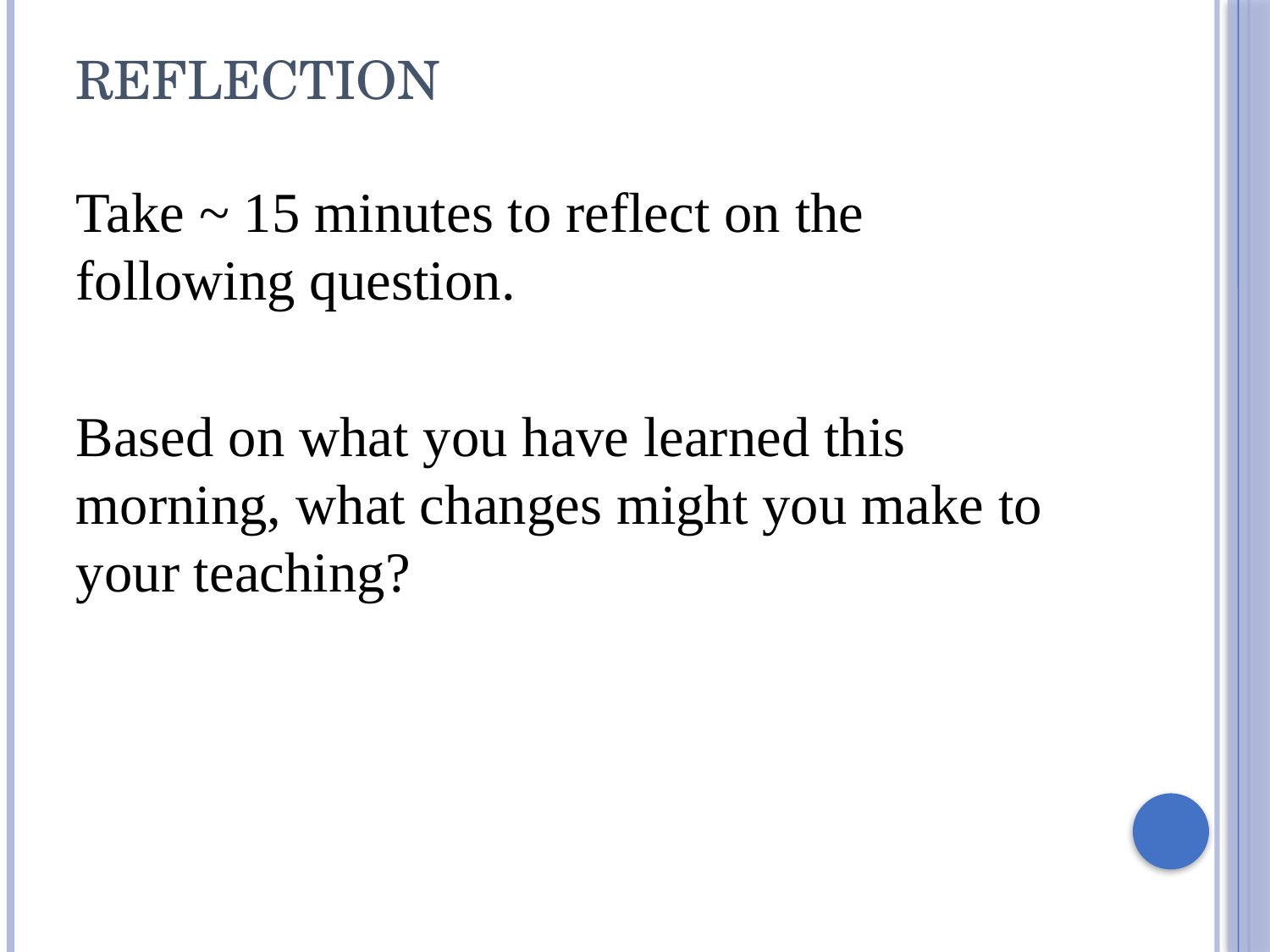

# Reflection
Take ~ 15 minutes to reflect on the following question.

Based on what you have learned this morning, what changes might you make to your teaching?